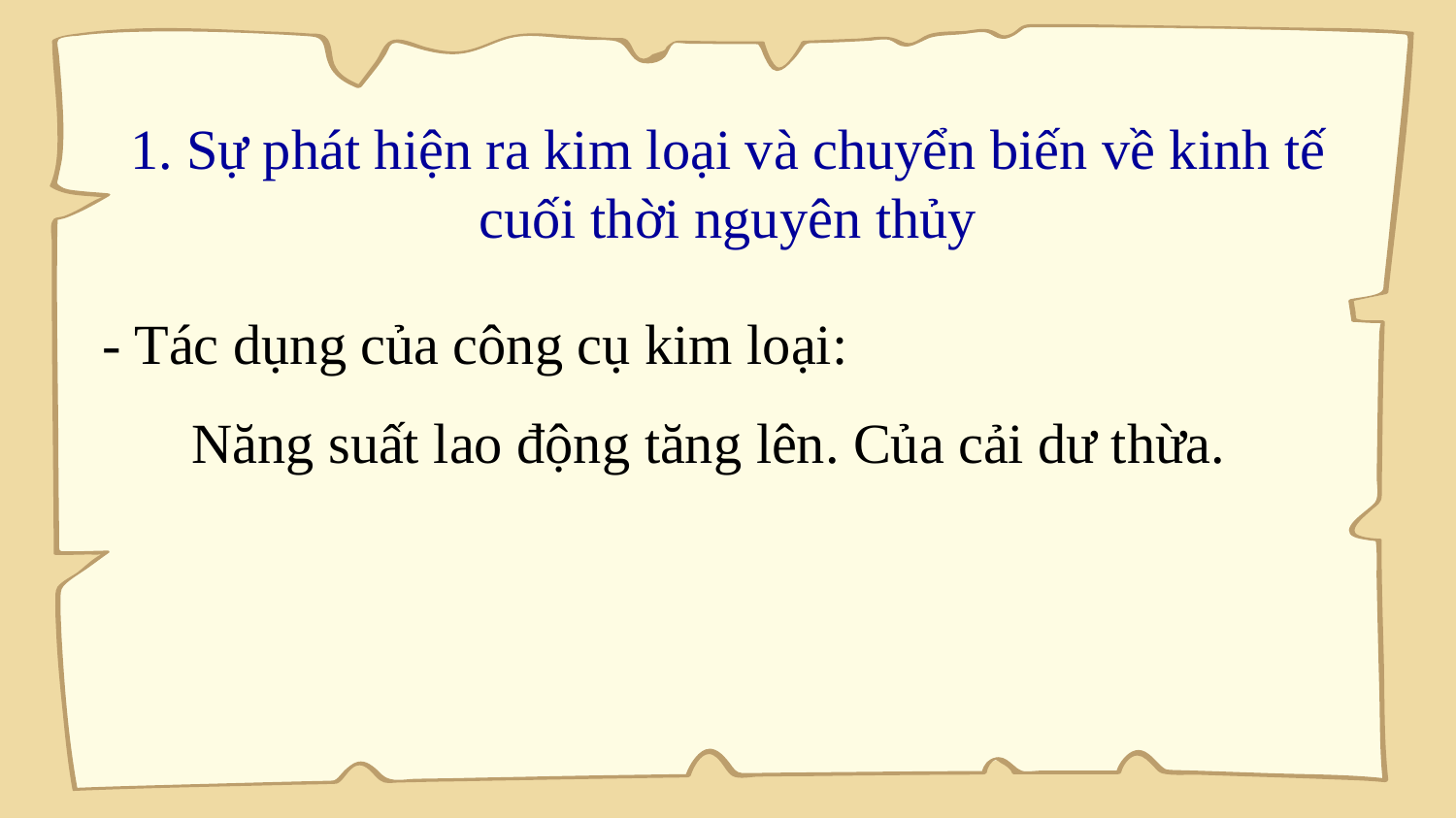

1. Sự phát hiện ra kim loại và chuyển biến về kinh tế cuối thời nguyên thủy
- Tác dụng của công cụ kim loại:
Năng suất lao động tăng lên. Của cải dư thừa.